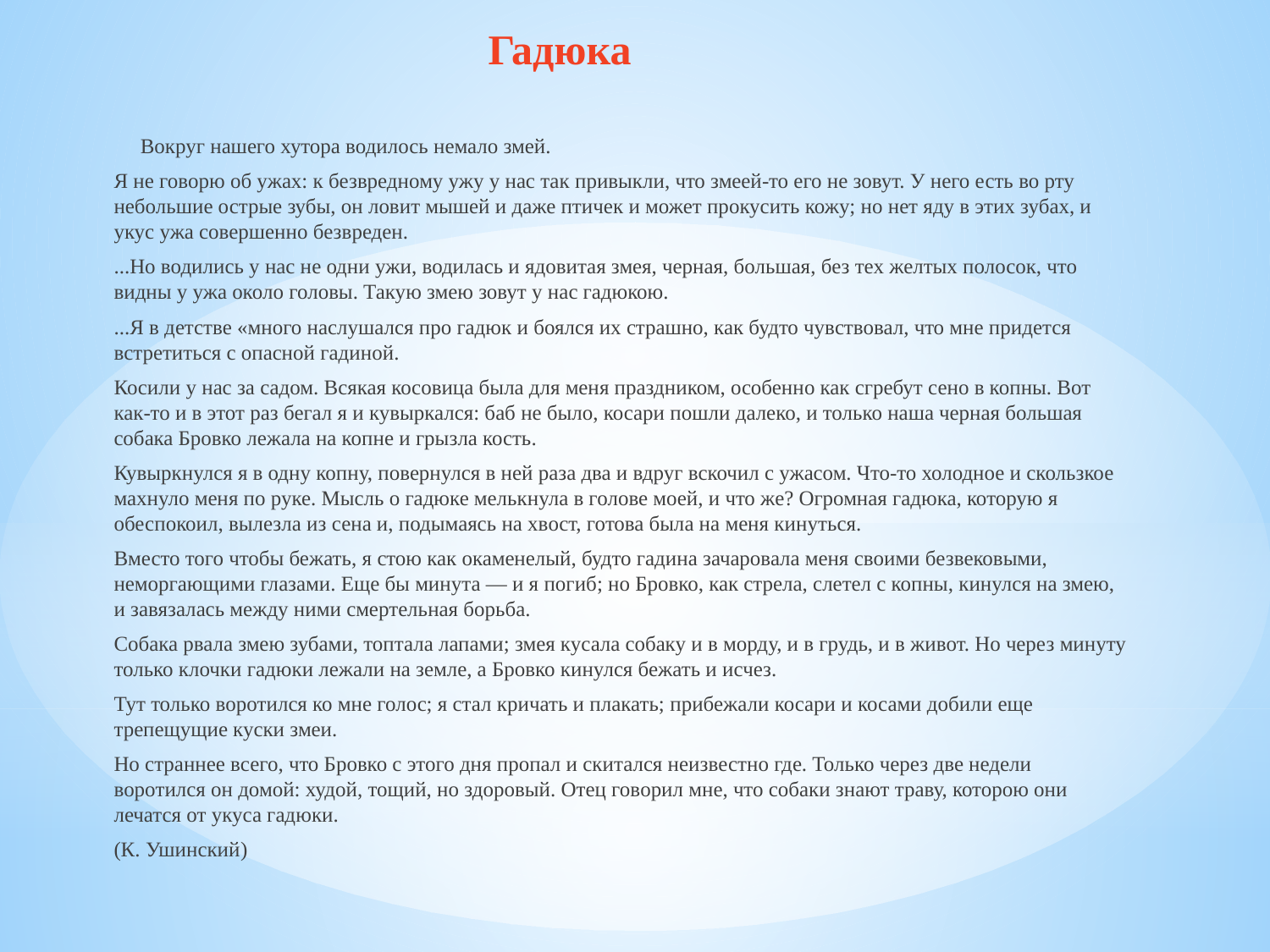

Гадюка
     Вокруг нашего хутора водилось немало змей.
Я не говорю об ужах: к безвредному ужу у нас так привыкли, что змеей-то его не зовут. У него есть во рту небольшие острые зубы, он ловит мышей и даже птичек и может прокусить кожу; но нет яду в этих зубах, и укус ужа совершенно безвреден.
...Но водились у нас не одни ужи, водилась и ядовитая змея, черная, большая, без тех желтых полосок, что видны у ужа около головы. Такую змею зовут у нас гадюкою.
...Я в детстве «много наслушался про гадюк и боялся их страшно, как будто чувствовал, что мне придется встретиться с опасной гадиной.
Косили у нас за садом. Всякая косовица была для меня праздником, особенно как сгребут сено в копны. Вот как-то и в этот раз бегал я и кувыркался: баб не было, косари пошли далеко, и только наша черная большая собака Бровко лежала на копне и грызла кость.
Кувыркнулся я в одну копну, повернулся в ней раза два и вдруг вскочил с ужасом. Что-то холодное и скользкое махнуло меня по руке. Мысль о гадюке мелькнула в голове моей, и что же? Огромная гадюка, которую я обеспокоил, вылезла из сена и, подымаясь на хвост, готова была на меня кинуться.
Вместо того чтобы бежать, я стою как окаменелый, будто гадина зачаровала меня своими безвековыми, неморгающими глазами. Еще бы минута — и я погиб; но Бровко, как стрела, слетел с копны, кинулся на змею, и завязалась между ними смертельная борьба.
Собака рвала змею зубами, топтала лапами; змея кусала собаку и в морду, и в грудь, и в живот. Но через минуту только клочки гадюки лежали на земле, а Бровко кинулся бежать и исчез.
Тут только воротился ко мне голос; я стал кричать и плакать; прибежали косари и косами добили еще трепещущие куски змеи.
Но страннее всего, что Бровко с этого дня пропал и скитался неизвестно где. Только через две недели воротился он домой: худой, тощий, но здоровый. Отец говорил мне, что собаки знают траву, которою они лечатся от укуса гадюки.
(К. Ушинский)